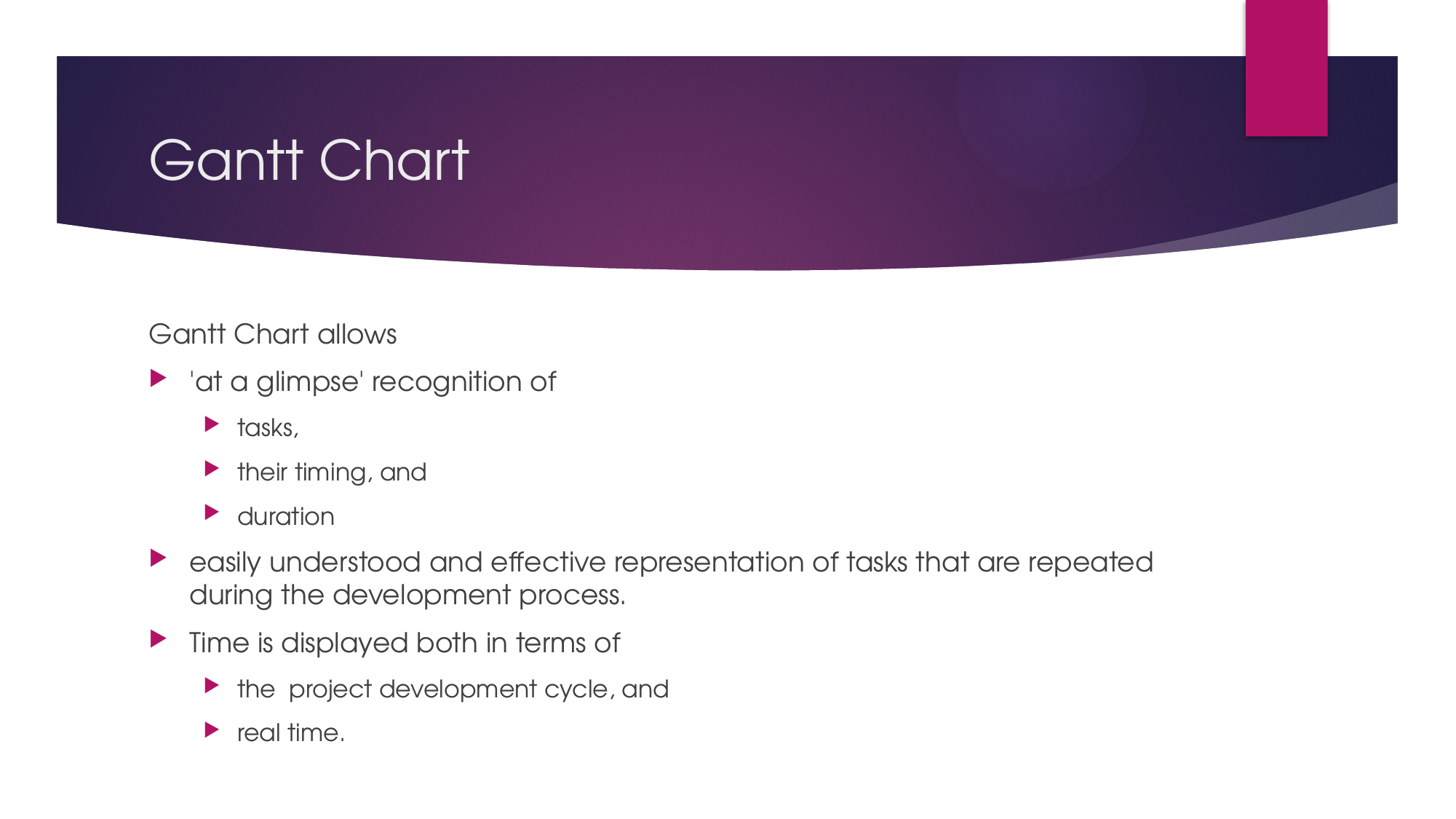

# Gantt Chart
Gantt Chart allows
'at a glimpse' recognition of
tasks,
their timing, and
duration
easily understood and effective representation of tasks that are repeated during the development process.
Time is displayed both in terms of
the  project development cycle, and
real time.